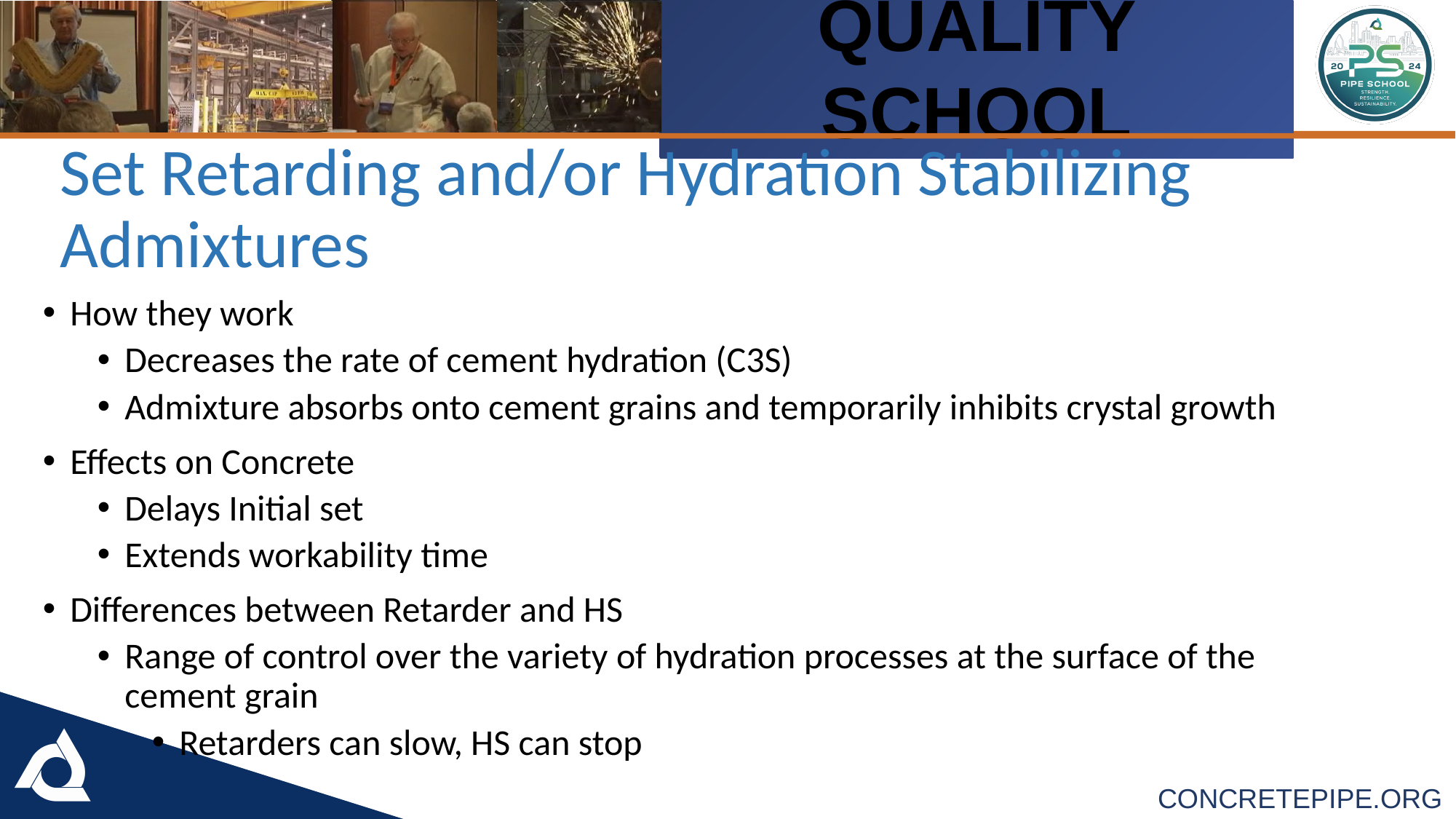

# Set Retarding and/or Hydration Stabilizing Admixtures
How they work
Decreases the rate of cement hydration (C3S)
Admixture absorbs onto cement grains and temporarily inhibits crystal growth
Effects on Concrete
Delays Initial set
Extends workability time
Differences between Retarder and HS
Range of control over the variety of hydration processes at the surface of the cement grain
Retarders can slow, HS can stop